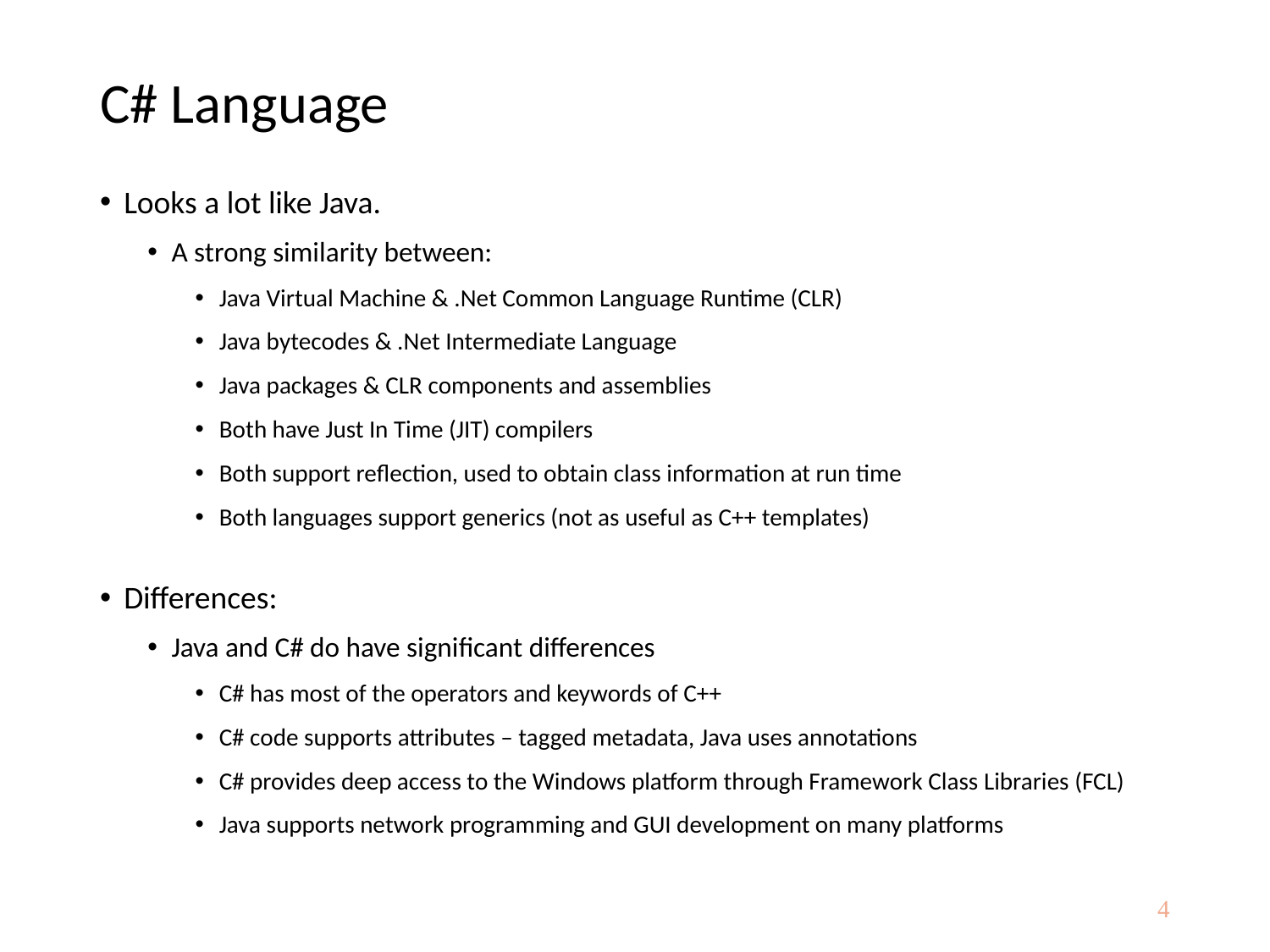

# C# Language
Looks a lot like Java.
A strong similarity between:
Java Virtual Machine & .Net Common Language Runtime (CLR)
Java bytecodes & .Net Intermediate Language
Java packages & CLR components and assemblies
Both have Just In Time (JIT) compilers
Both support reflection, used to obtain class information at run time
Both languages support generics (not as useful as C++ templates)
Differences:
Java and C# do have significant differences
C# has most of the operators and keywords of C++
C# code supports attributes – tagged metadata, Java uses annotations
C# provides deep access to the Windows platform through Framework Class Libraries (FCL)
Java supports network programming and GUI development on many platforms
4